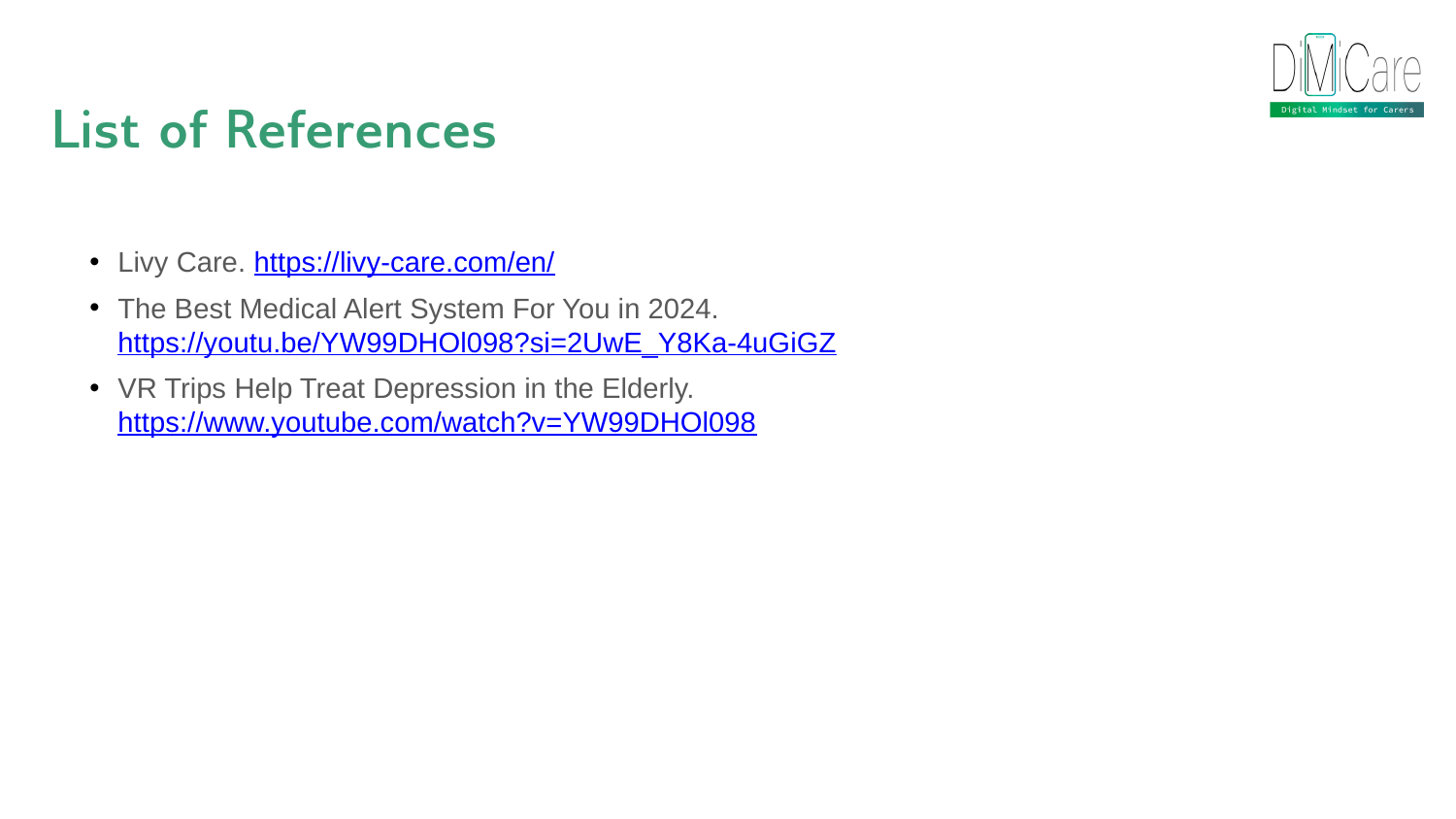

List of References
Livy Care. https://livy-care.com/en/
The Best Medical Alert System For You in 2024. https://youtu.be/YW99DHOl098?si=2UwE_Y8Ka-4uGiGZ
VR Trips Help Treat Depression in the Elderly. https://www.youtube.com/watch?v=YW99DHOl098